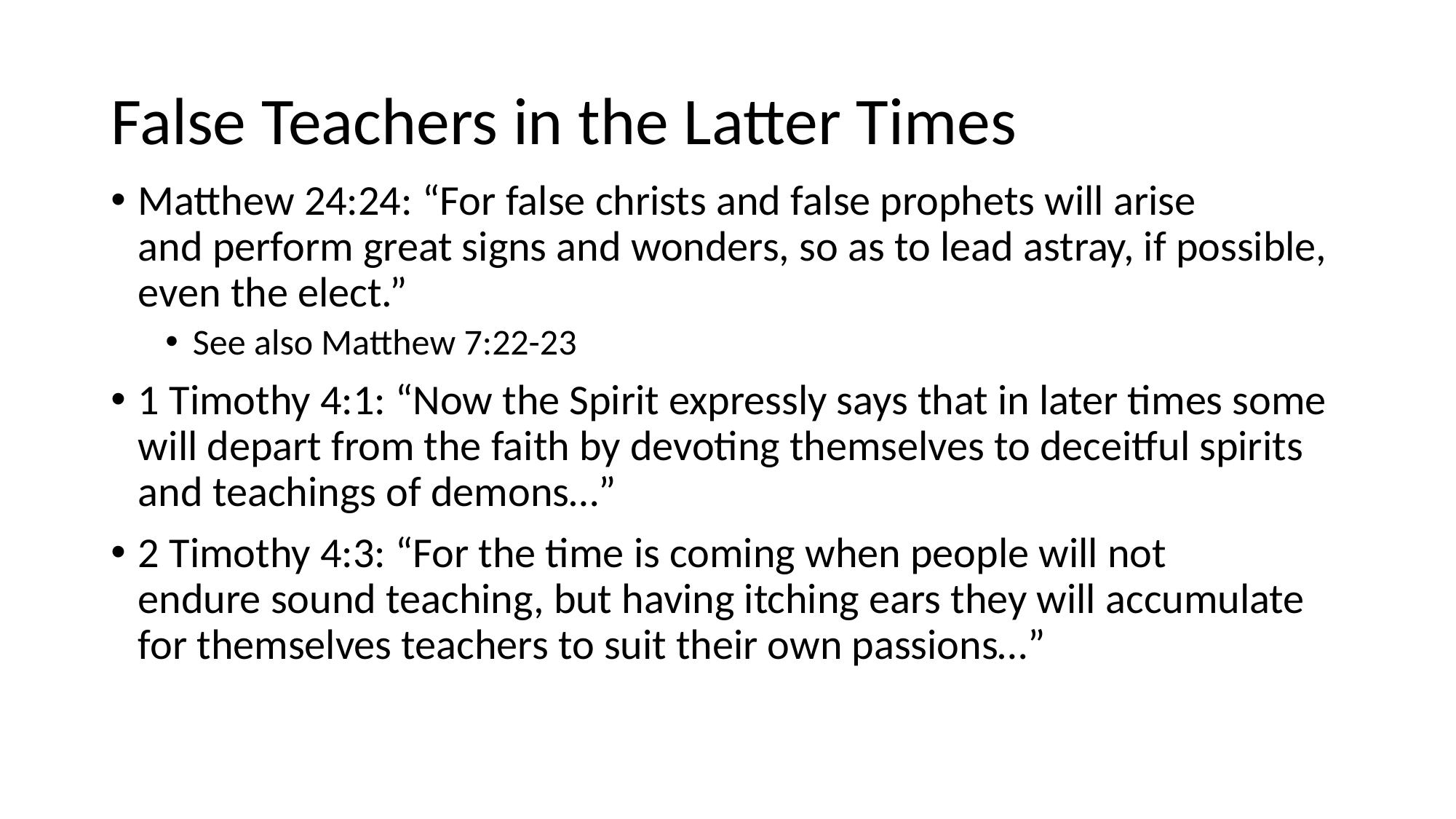

# False Teachers in the Latter Times
Matthew 24:24: “For false christs and false prophets will arise and perform great signs and wonders, so as to lead astray, if possible, even the elect.”
See also Matthew 7:22-23
1 Timothy 4:1: “Now the Spirit expressly says that in later times some will depart from the faith by devoting themselves to deceitful spirits and teachings of demons…”
2 Timothy 4:3: “For the time is coming when people will not endure sound teaching, but having itching ears they will accumulate for themselves teachers to suit their own passions…”